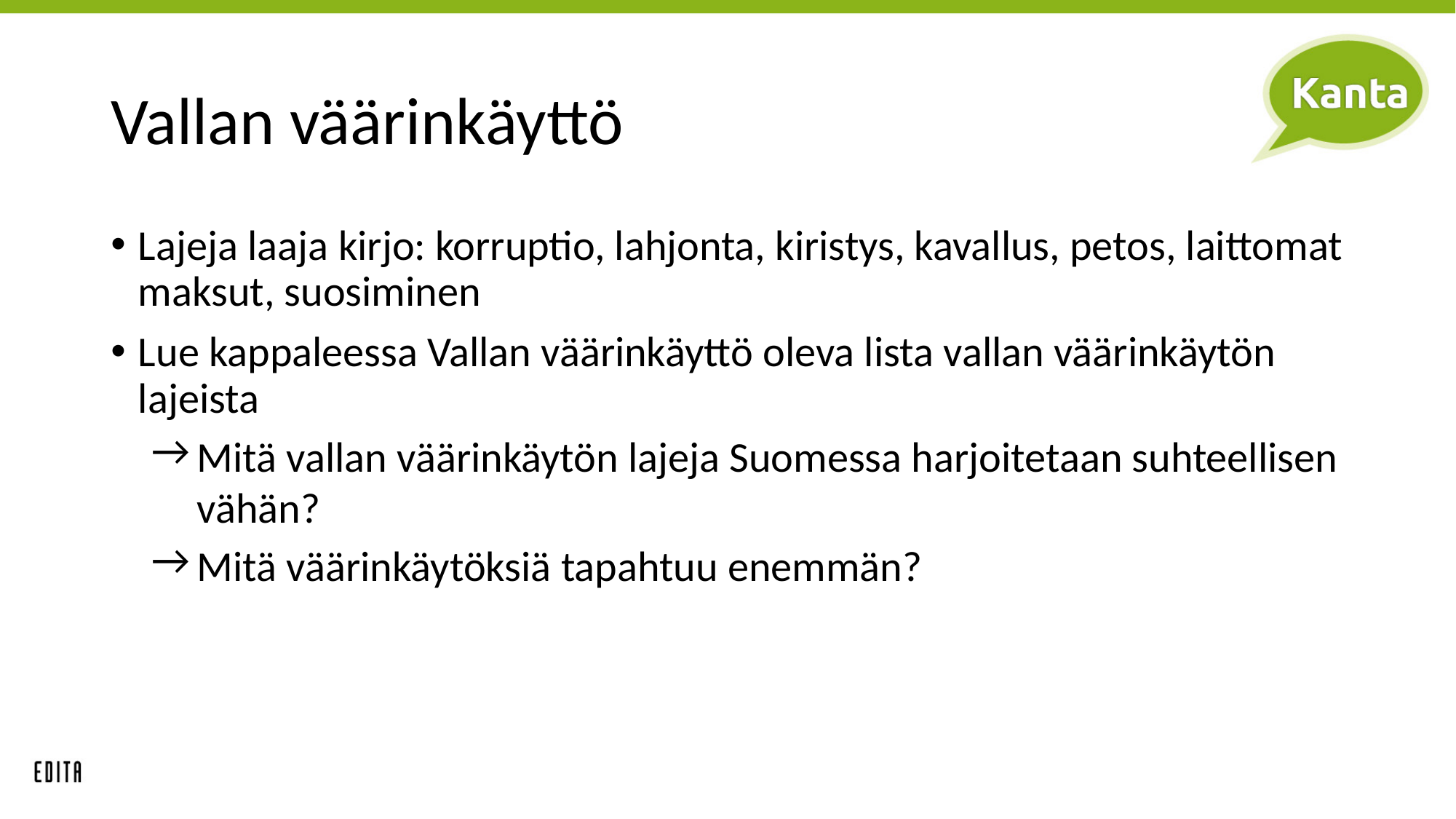

# Vallan väärinkäyttö
Lajeja laaja kirjo: korruptio, lahjonta, kiristys, kavallus, petos, laittomat maksut, suosiminen
Lue kappaleessa Vallan väärinkäyttö oleva lista vallan väärinkäytön lajeista
Mitä vallan väärinkäytön lajeja Suomessa harjoitetaan suhteellisen vähän?
Mitä väärinkäytöksiä tapahtuu enemmän?